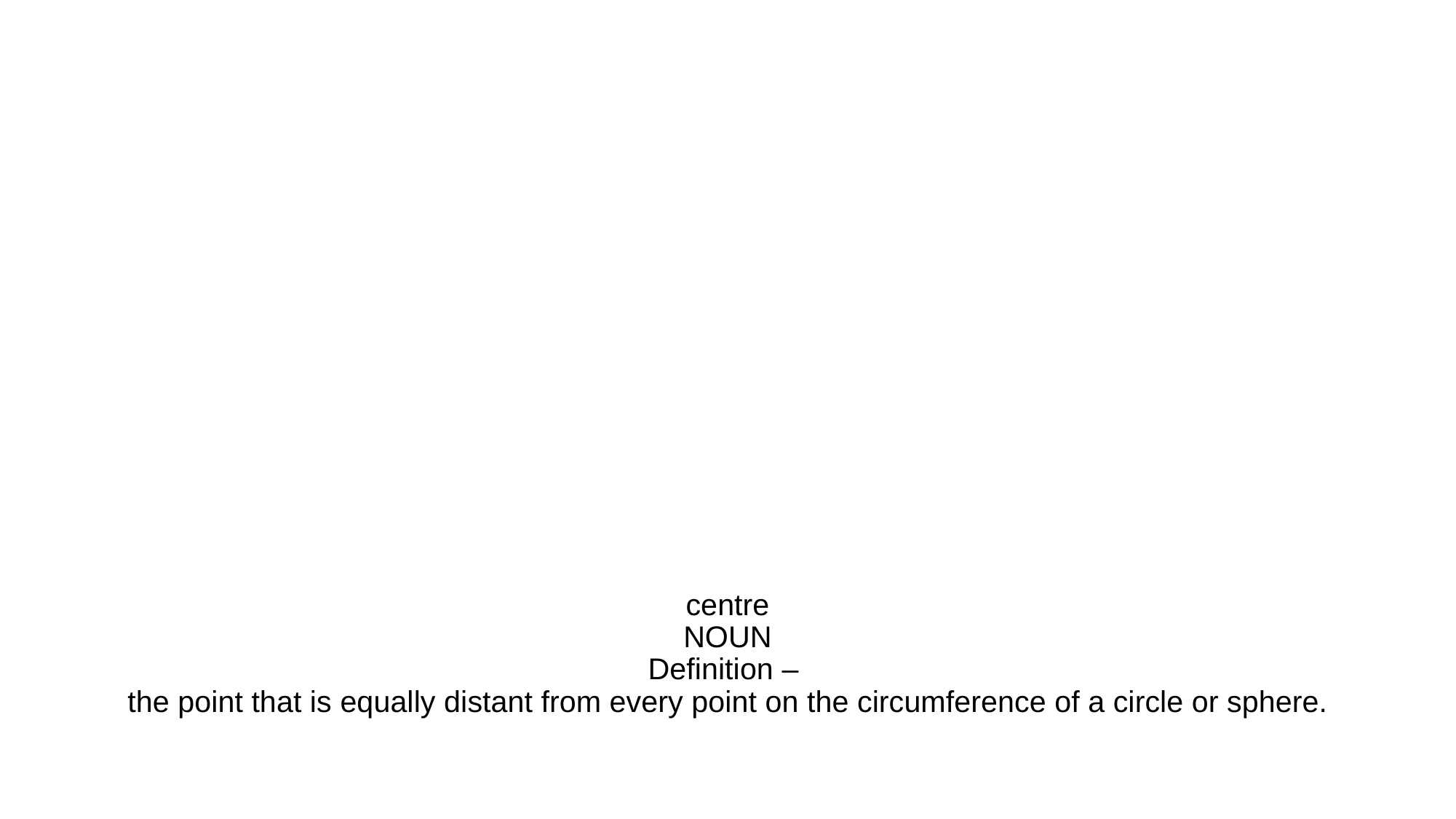

# centre NOUN Definition – the point that is equally distant from every point on the circumference of a circle or sphere.